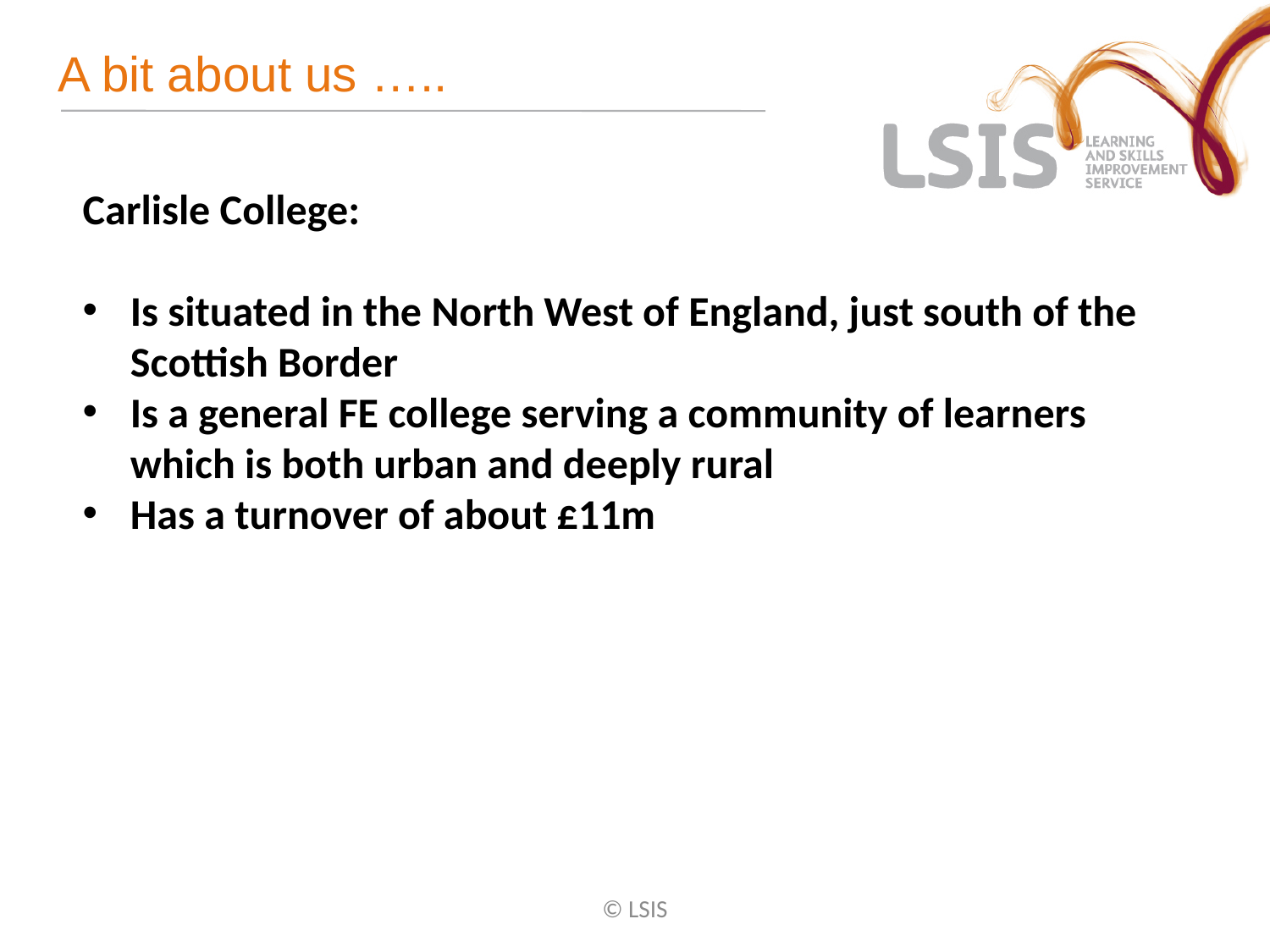

# A bit about us …..
Carlisle College:

Is situated in the North West of England, just south of the Scottish Border
Is a general FE college serving a community of learners which is both urban and deeply rural
Has a turnover of about £11m

© LSIS